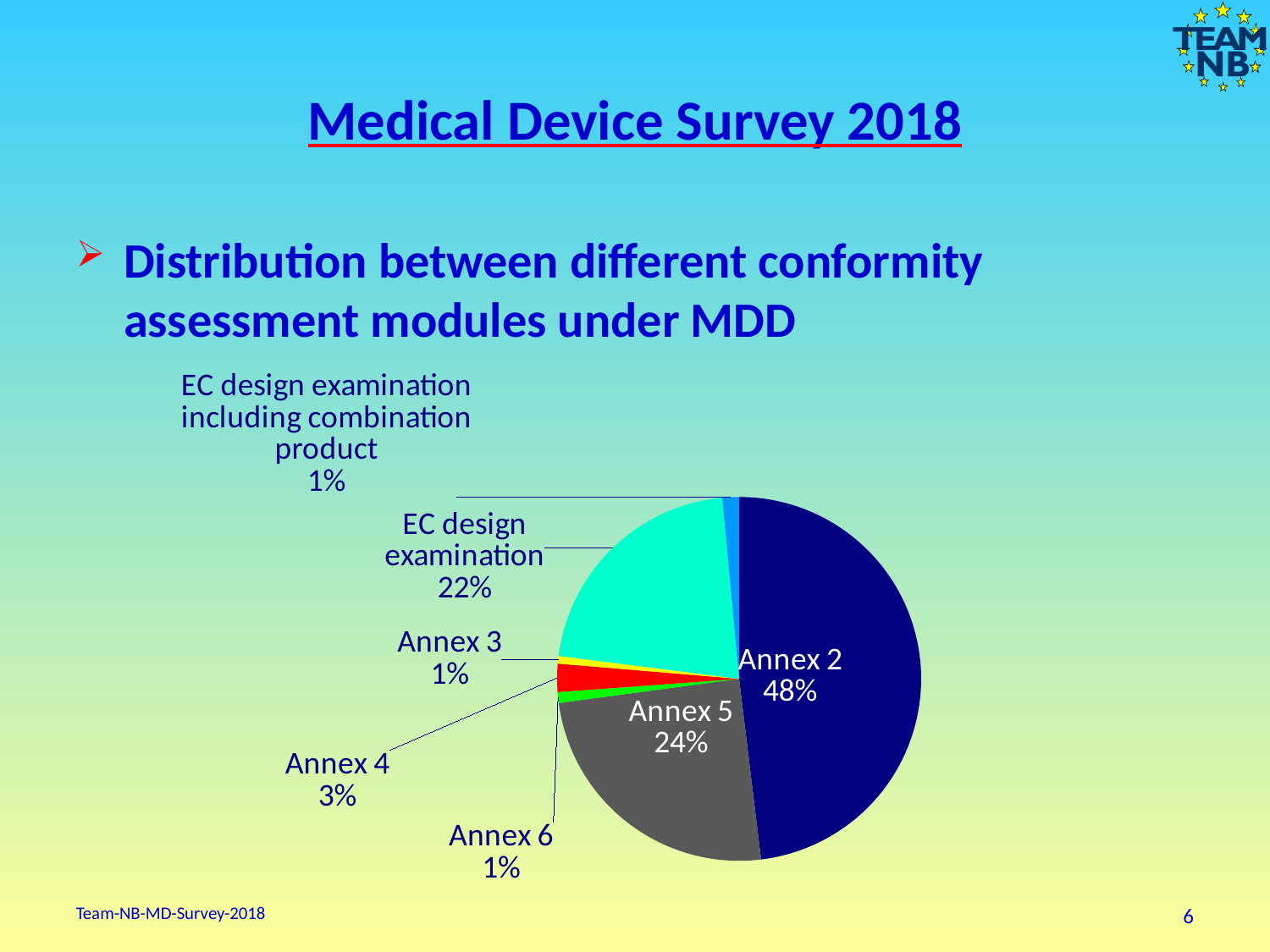

# Medical Device Survey 2018
Distribution between different conformity assessment modules under MDD

### Chart

| Category |  -    |
|---|---|
| Annex 2 | 354.04347826086956 |
| Annex 5 | 182.69565217391303 |
| Annex 6 | 7.043478260869565 |
| Annex 4 | 18.434782608695652 |
| Annex 3 | 4.956521739130435 |
| EC design examination | 158.43478260869566 |
| EC design examination including combination product | 10.869565217391305 |
Team-NB-MD-Survey-2018
6